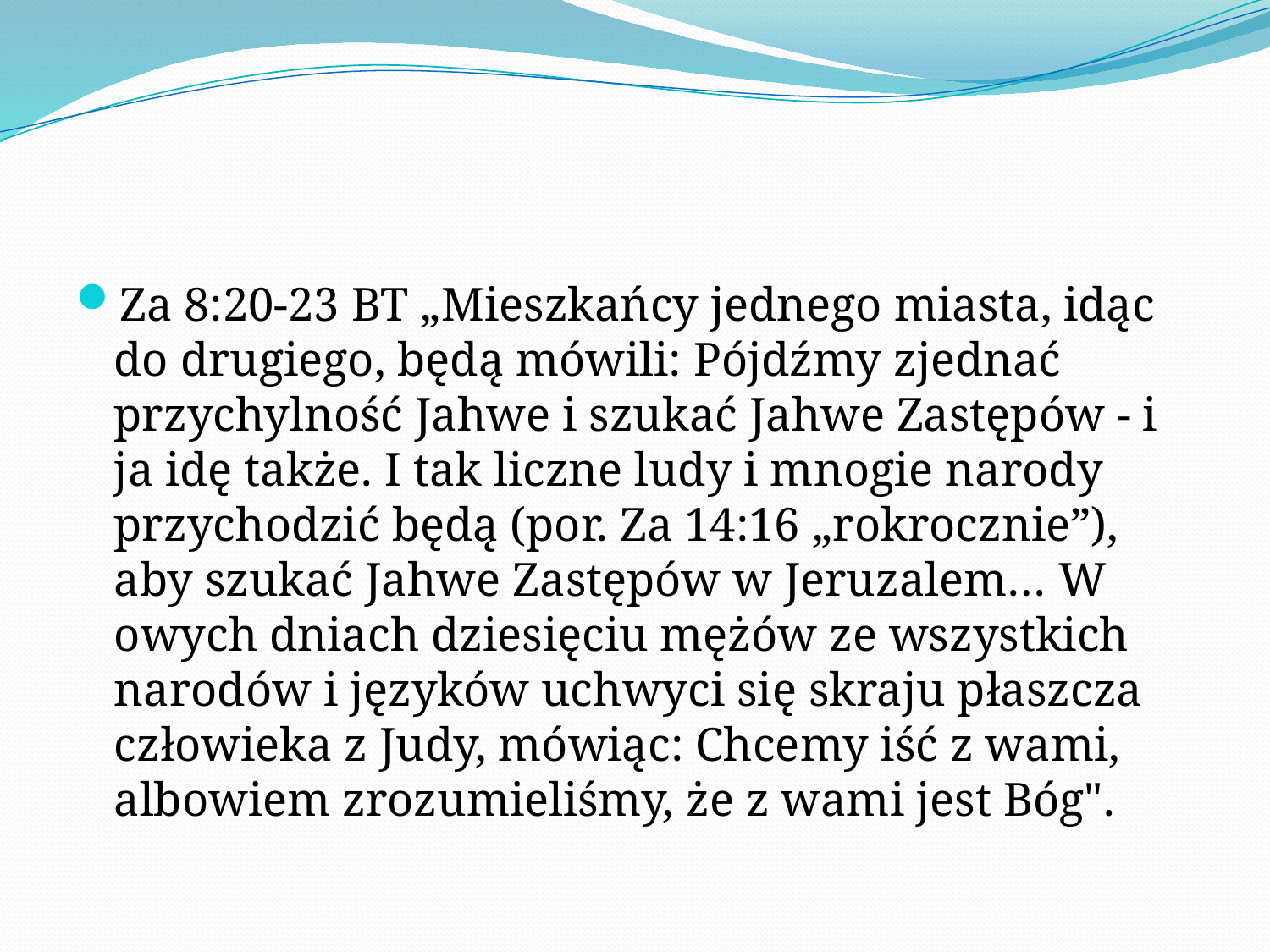

#
Za 8:20-23 BT „Mieszkańcy jednego miasta, idąc do drugiego, będą mówili: Pójdźmy zjednać przychylność Jahwe i szukać Jahwe Zastępów - i ja idę także. I tak liczne ludy i mnogie narody przychodzić będą (por. Za 14:16 „rokrocznie”), aby szukać Jahwe Zastępów w Jeruzalem… W owych dniach dziesięciu mężów ze wszystkich narodów i języków uchwyci się skraju płaszcza człowieka z Judy, mówiąc: Chcemy iść z wami, albowiem zrozumieliśmy, że z wami jest Bóg".